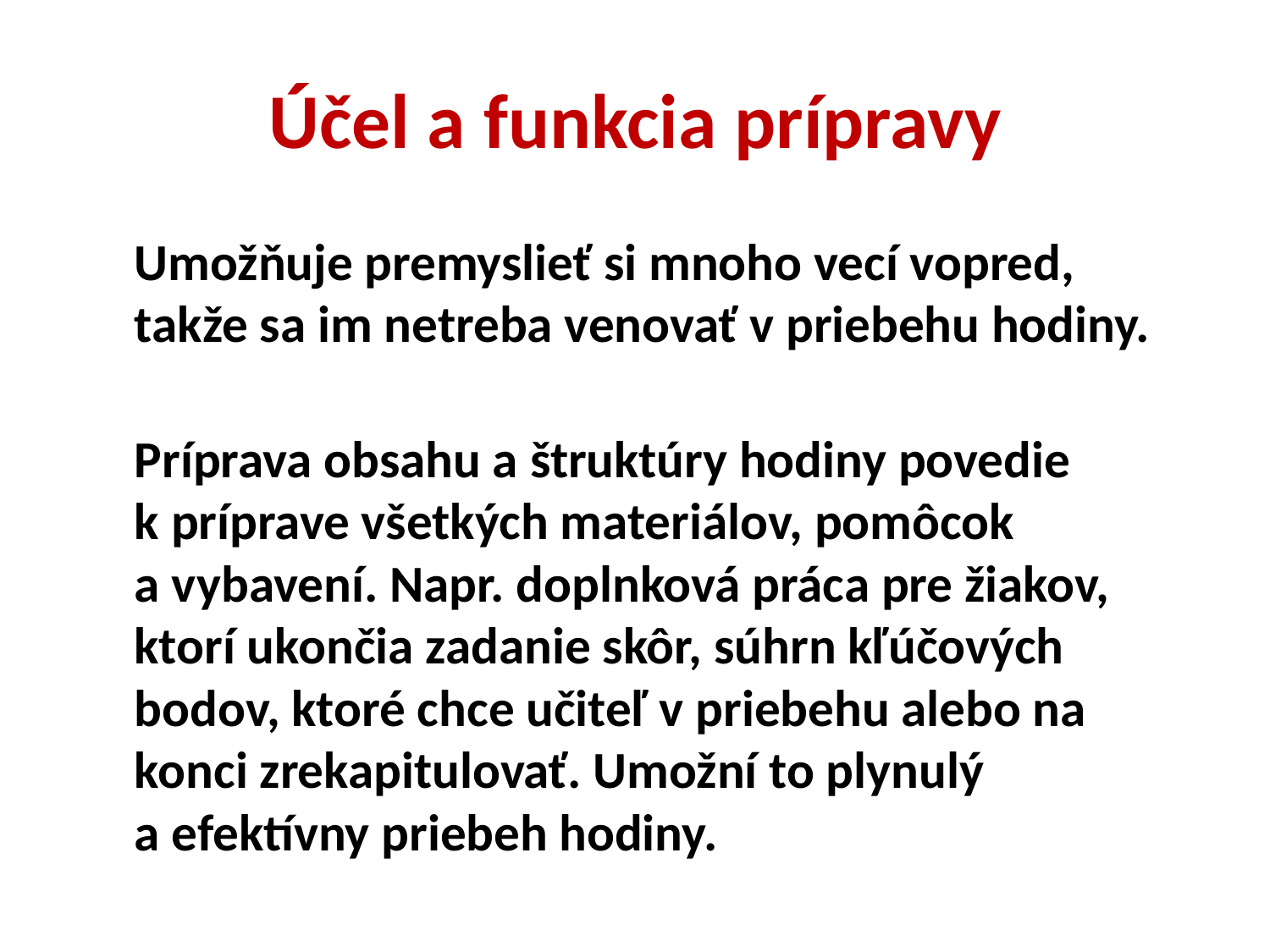

# Účel a funkcia prípravy
Umožňuje premyslieť si mnoho vecí vopred, takže sa im netreba venovať v priebehu hodiny.
Príprava obsahu a štruktúry hodiny povedie k príprave všetkých materiálov, pomôcok a vybavení. Napr. doplnková práca pre žiakov, ktorí ukončia zadanie skôr, súhrn kľúčových bodov, ktoré chce učiteľ v priebehu alebo na konci zrekapitulovať. Umožní to plynulý a efektívny priebeh hodiny.